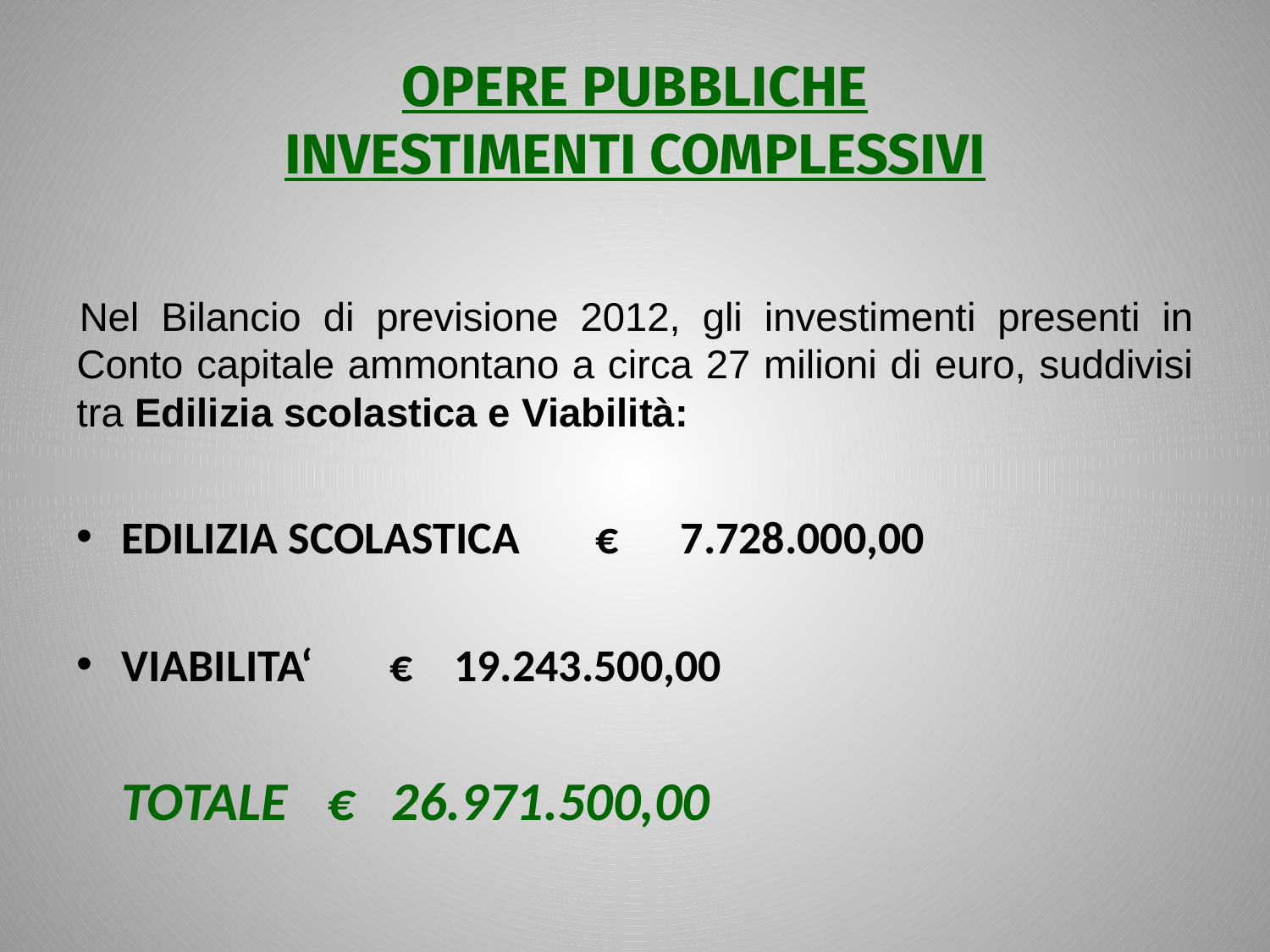

# OPERE PUBBLICHE INVESTIMENTI COMPLESSIVI

Nel Bilancio di previsione 2012, gli investimenti presenti in Conto capitale ammontano a circa 27 milioni di euro, suddivisi tra Edilizia scolastica e Viabilità:

EDILIZIA SCOLASTICA 		      €      7.728.000,00

VIABILITA‘				      €    19.243.500,00

 	TOTALE				€   26.971.500,00